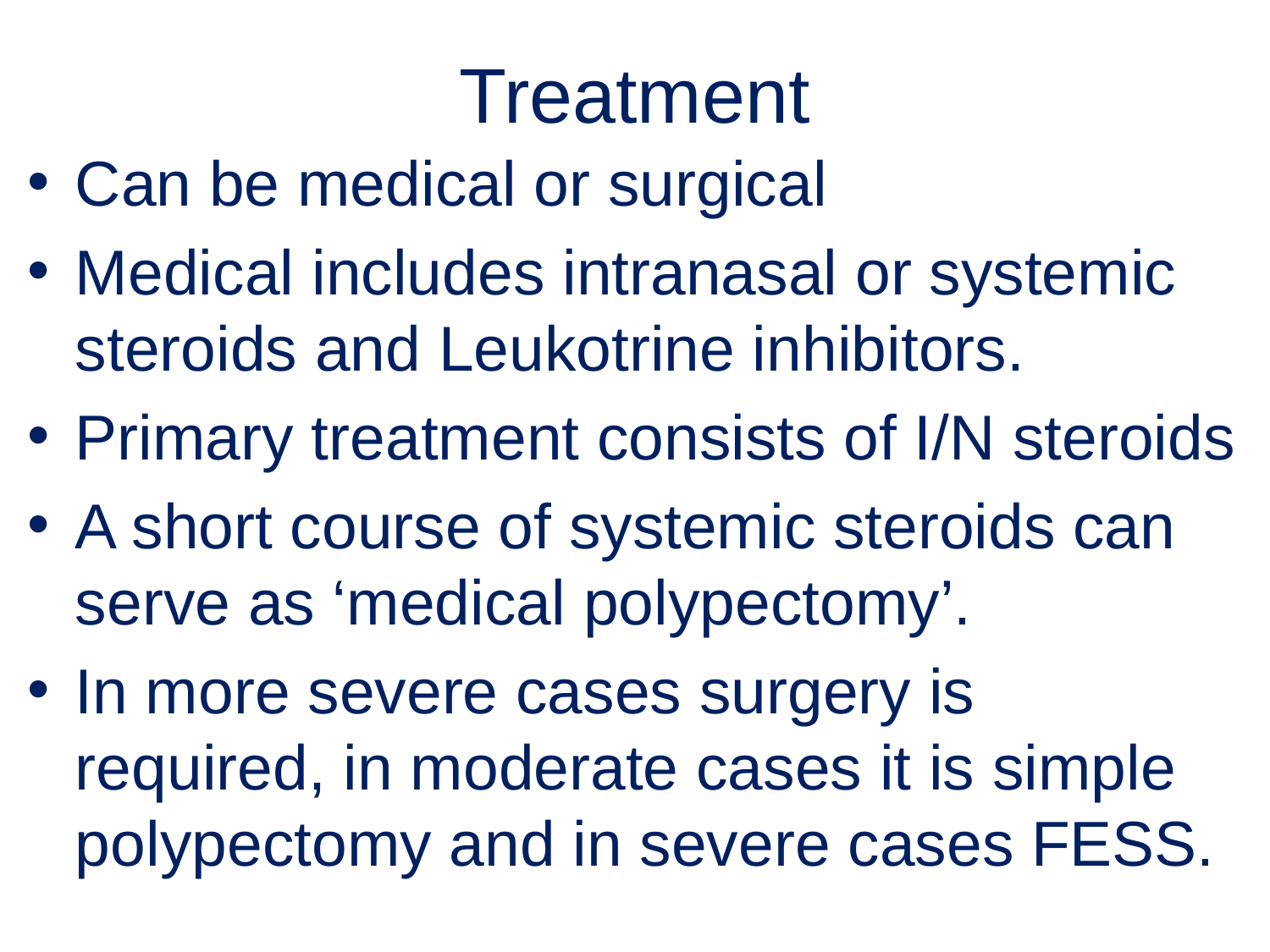

# Treatment
Can be medical or surgical
Medical includes intranasal or systemic steroids and Leukotrine inhibitors.
Primary treatment consists of I/N steroids
A short course of systemic steroids can serve as ‘medical polypectomy’.
In more severe cases surgery is required, in moderate cases it is simple polypectomy and in severe cases FESS.